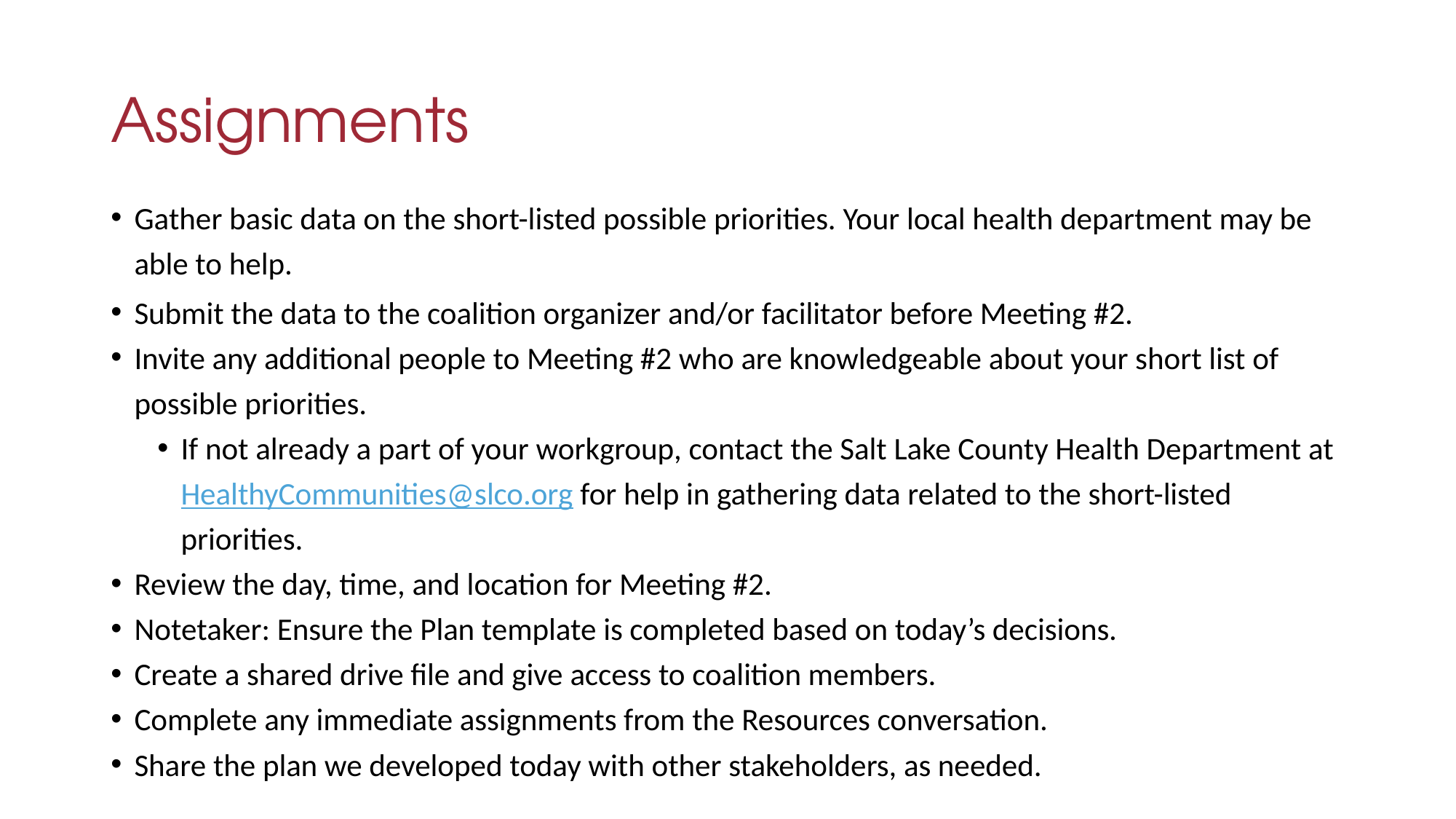

# Assignments
Gather basic data on the short-listed possible priorities. Your local health department may be able to help.
Submit the data to the coalition organizer and/or facilitator before Meeting #2.
Invite any additional people to Meeting #2 who are knowledgeable about your short list of possible priorities.
If not already a part of your workgroup, contact the Salt Lake County Health Department at HealthyCommunities@slco.org for help in gathering data related to the short-listed priorities.
Review the day, time, and location for Meeting #2.
Notetaker: Ensure the Plan template is completed based on today’s decisions.
Create a shared drive file and give access to coalition members.
Complete any immediate assignments from the Resources conversation.
Share the plan we developed today with other stakeholders, as needed.